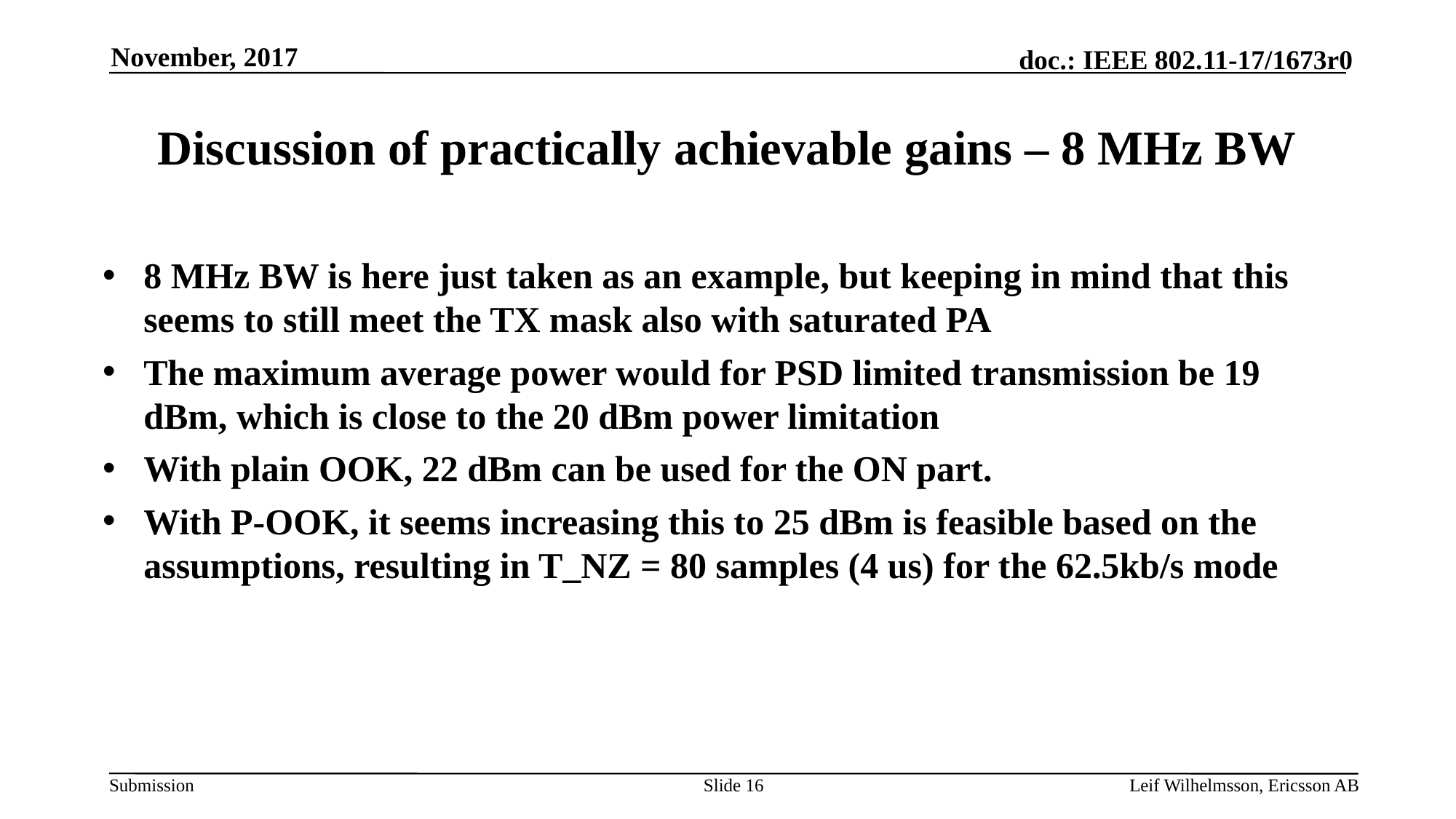

November, 2017
# Discussion of practically achievable gains – 8 MHz BW
8 MHz BW is here just taken as an example, but keeping in mind that this seems to still meet the TX mask also with saturated PA
The maximum average power would for PSD limited transmission be 19 dBm, which is close to the 20 dBm power limitation
With plain OOK, 22 dBm can be used for the ON part.
With P-OOK, it seems increasing this to 25 dBm is feasible based on the assumptions, resulting in T_NZ = 80 samples (4 us) for the 62.5kb/s mode

Slide 16
Leif Wilhelmsson, Ericsson AB